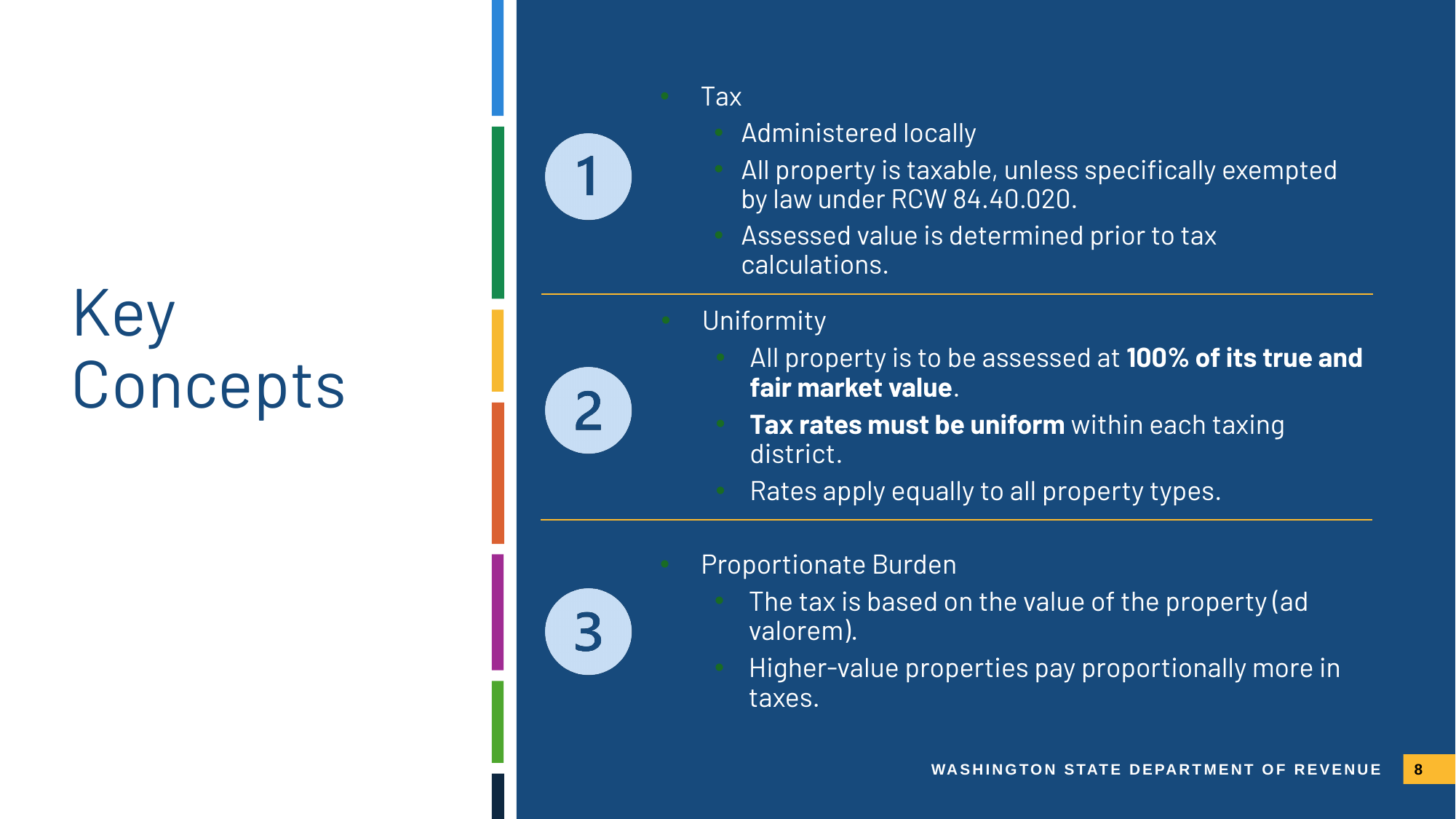

Tax
Administered locally
All property is taxable, unless specifically exempted by law under RCW 84.40.020.
Assessed value is determined prior to tax calculations.

# Key Concepts
Uniformity
All property is to be assessed at 100% of its true and fair market value.
Tax rates must be uniform within each taxing district.
Rates apply equally to all property types.
Proportionate Burden
The tax is based on the value of the property (ad valorem).
Higher-value properties pay proportionally more in taxes.